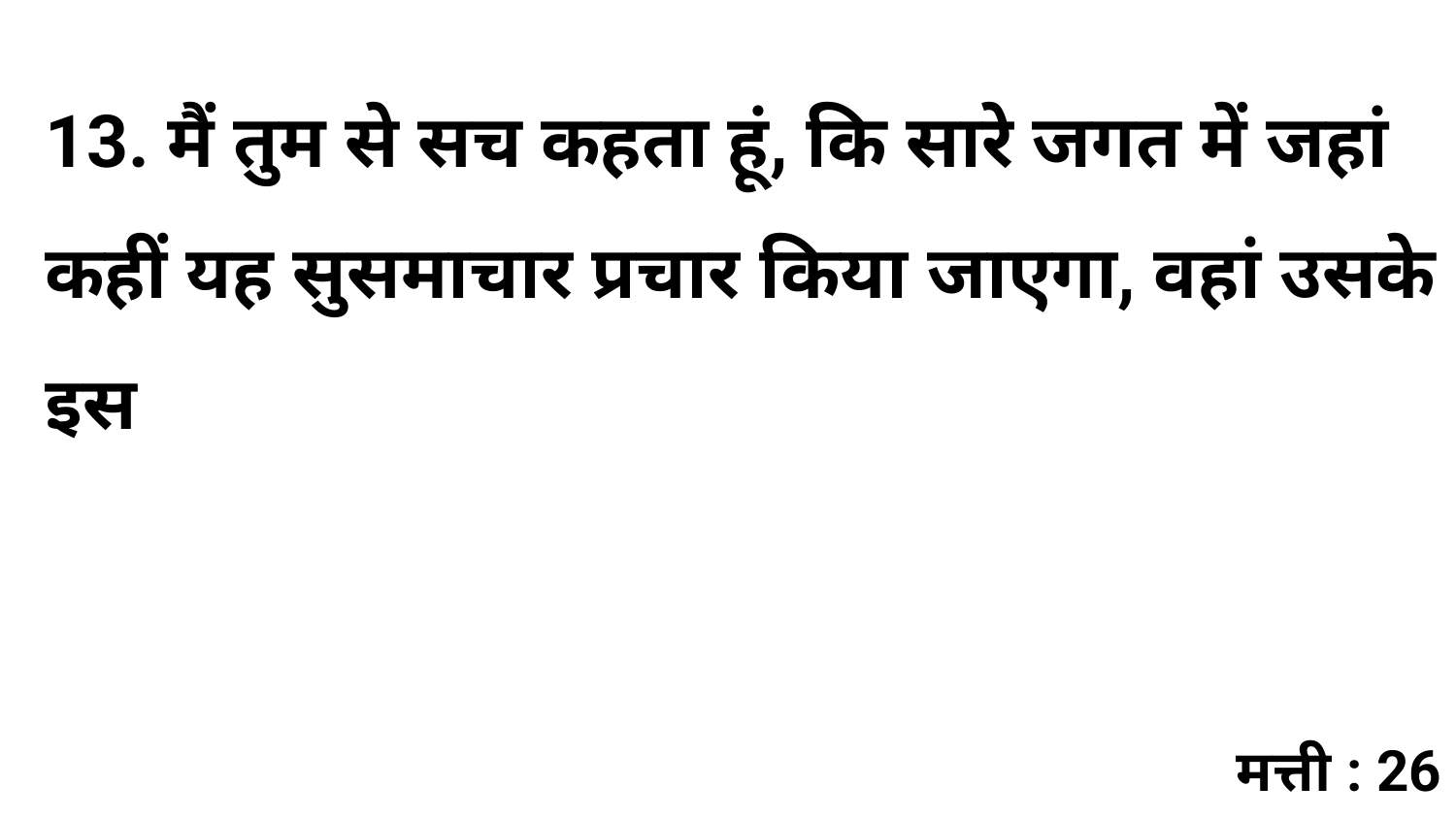

13. मैं तुम से सच कहता हूं, कि सारे जगत में जहां कहीं यह सुसमाचार प्रचार किया जाएगा, वहां उसके इस
मत्ती : 26